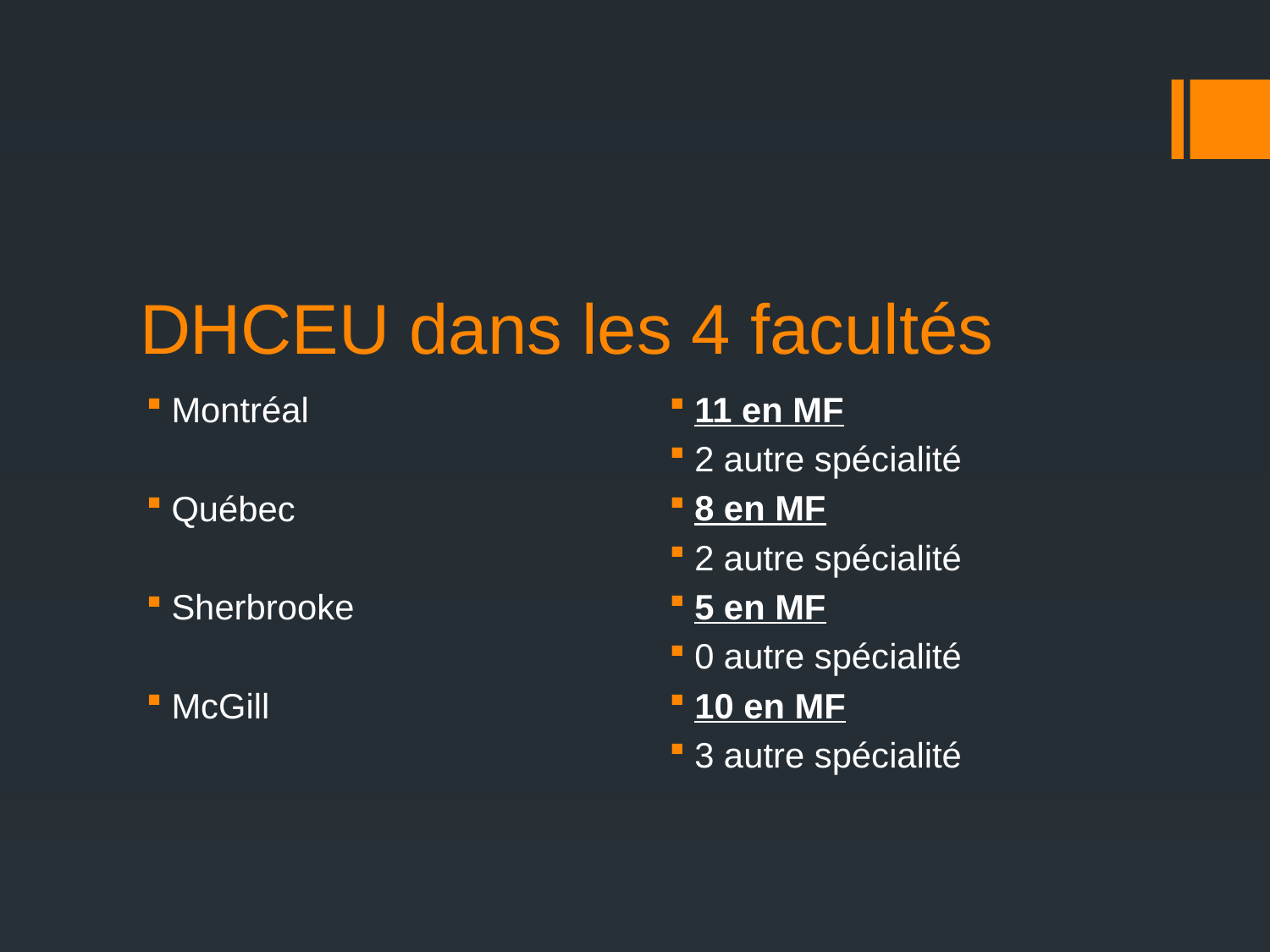

# DHCEU dans les 4 facultés
Montréal

Québec

Sherbrooke

McGill
11 en MF
2 autre spécialité
8 en MF
2 autre spécialité
5 en MF
0 autre spécialité
10 en MF
3 autre spécialité